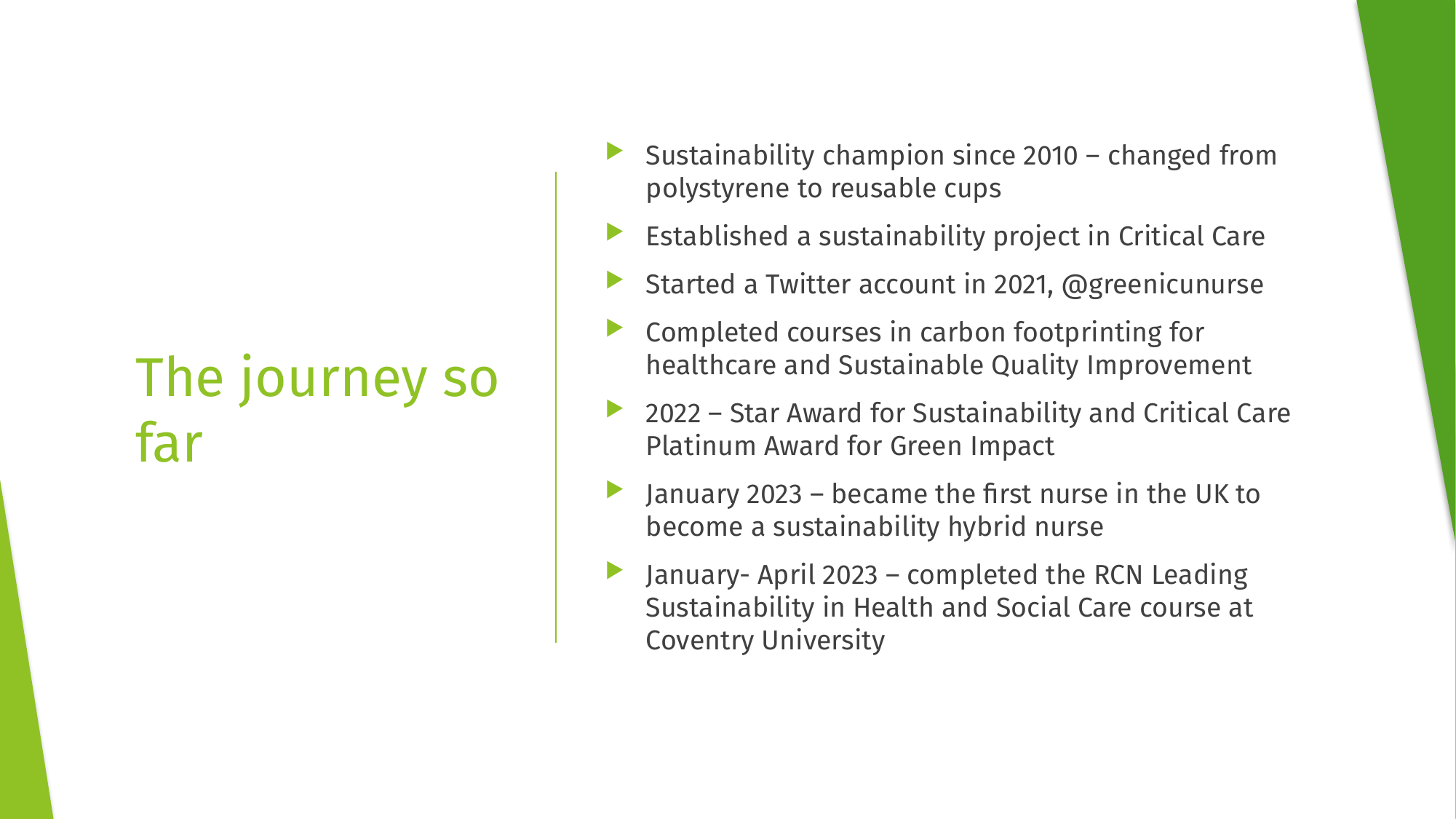

Sustainability champion since 2010 – changed from polystyrene to reusable cups
Established a sustainability project in Critical Care
Started a Twitter account in 2021, @greenicunurse
Completed courses in carbon footprinting for healthcare and Sustainable Quality Improvement
2022 – Star Award for Sustainability and Critical Care Platinum Award for Green Impact
January 2023 – became the first nurse in the UK to become a sustainability hybrid nurse
January- April 2023 – completed the RCN Leading Sustainability in Health and Social Care course at Coventry University

# The journey so far